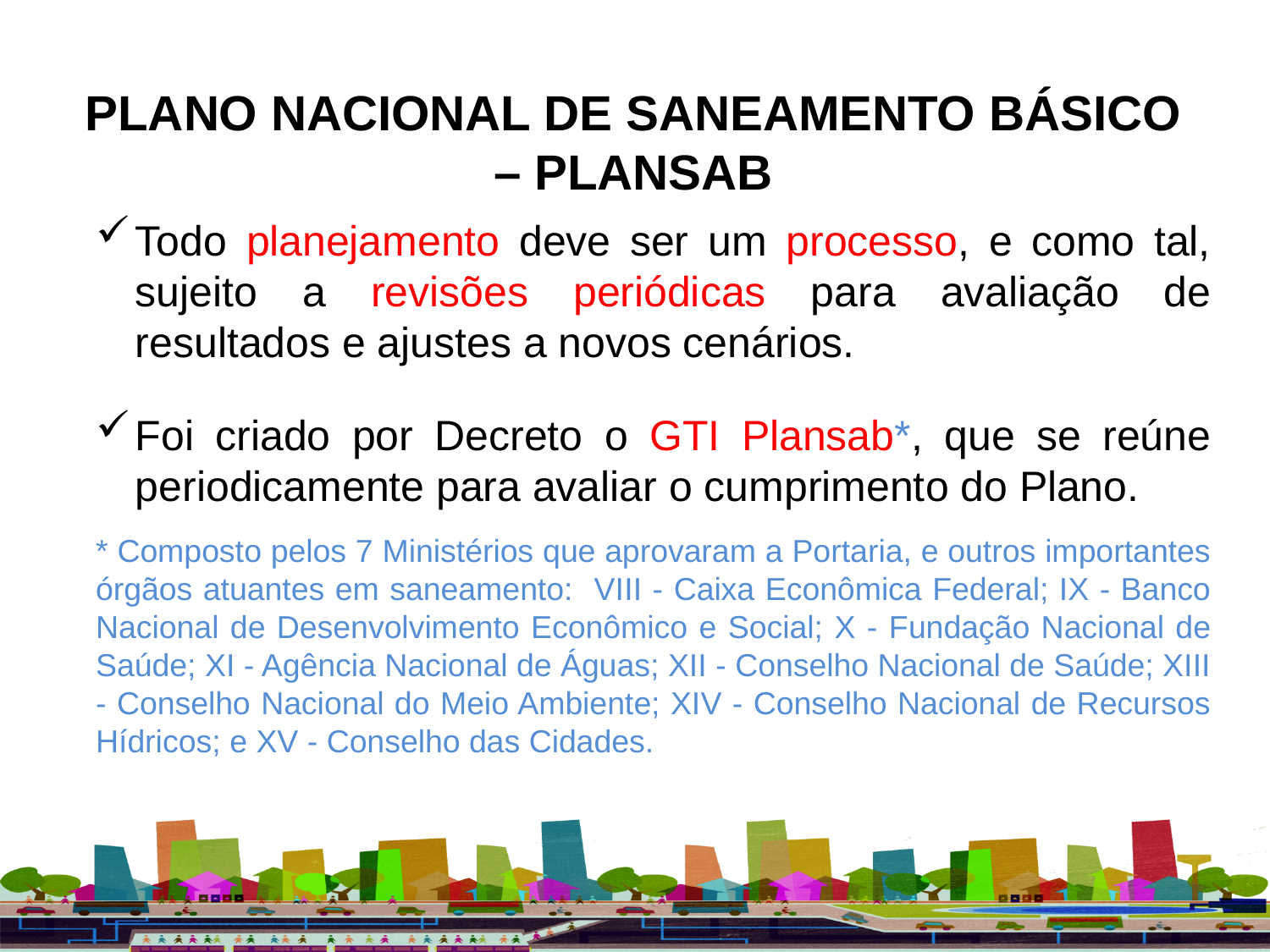

PLANO NACIONAL DE SANEAMENTO BÁSICO – PLANSAB
Todo planejamento deve ser um processo, e como tal, sujeito a revisões periódicas para avaliação de resultados e ajustes a novos cenários.
Foi criado por Decreto o GTI Plansab*, que se reúne periodicamente para avaliar o cumprimento do Plano.
* Composto pelos 7 Ministérios que aprovaram a Portaria, e outros importantes órgãos atuantes em saneamento:  VIII - Caixa Econômica Federal; IX - Banco Nacional de Desenvolvimento Econômico e Social; X - Fundação Nacional de Saúde; XI - Agência Nacional de Águas; XII - Conselho Nacional de Saúde; XIII - Conselho Nacional do Meio Ambiente; XIV - Conselho Nacional de Recursos Hídricos; e XV - Conselho das Cidades.